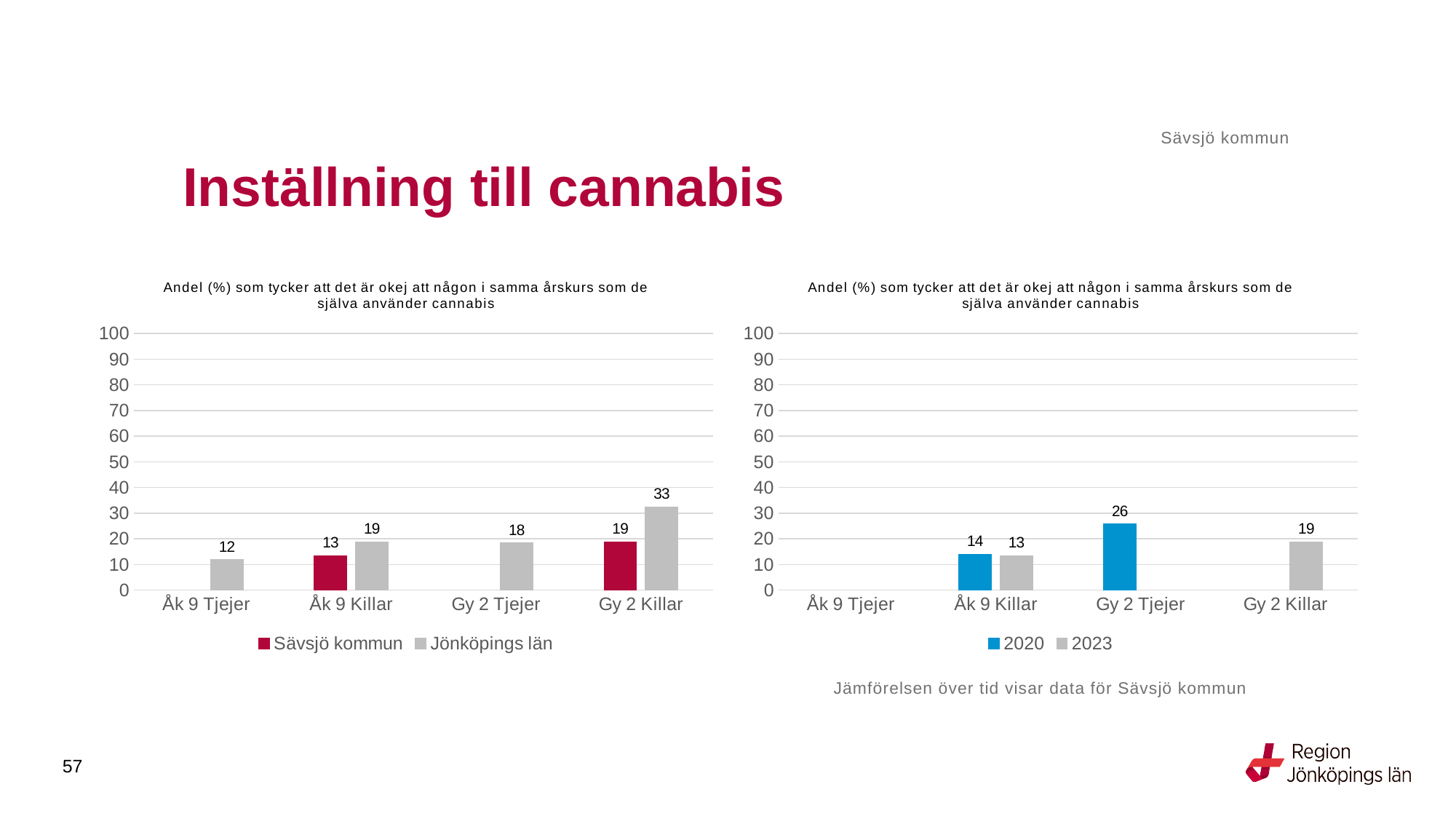

Sävsjö kommun
# Inställning till cannabis

### Chart: Andel (%) som tycker att det är okej att någon i samma årskurs som de själva använder cannabis

| Category | Sävsjö kommun | Jönköpings län |
|---|---|---|
| Åk 9 Tjejer | None | 11.8986 |
| Åk 9 Killar | 13.4615 | 18.8816 |
| Gy 2 Tjejer | None | 18.4927 |
| Gy 2 Killar | 18.75 | 32.526 |

### Chart: Andel (%) som tycker att det är okej att någon i samma årskurs som de själva använder cannabis

| Category | 2020 | 2023 |
|---|---|---|
| Åk 9 Tjejer | None | None |
| Åk 9 Killar | 14.0 | 13.4615 |
| Gy 2 Tjejer | 25.8065 | None |
| Gy 2 Killar | None | 18.75 |
Jämförelsen över tid visar data för Sävsjö kommun
57